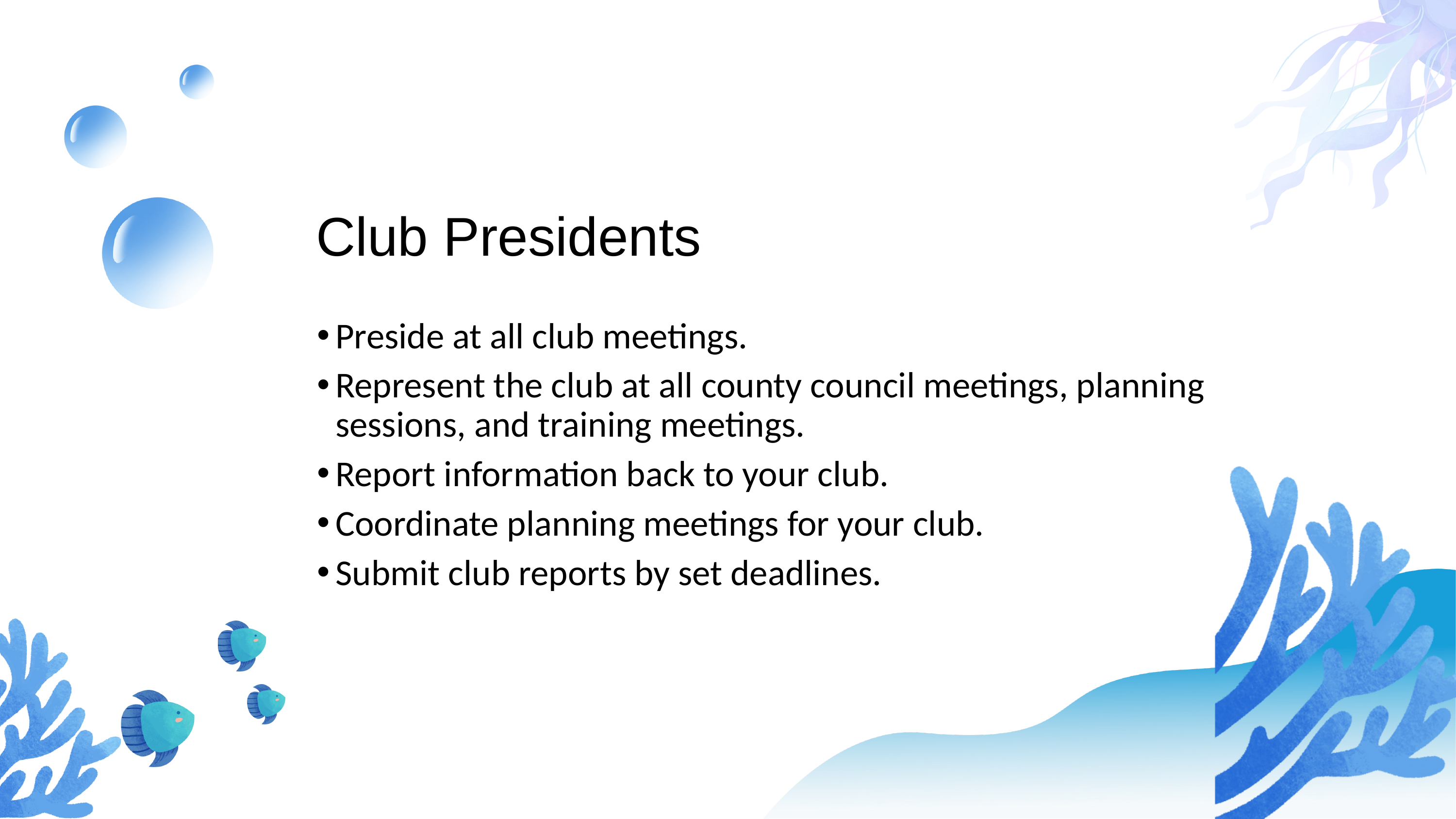

Club Presidents
Preside at all club meetings.
Represent the club at all county council meetings, planning sessions, and training meetings.
Report information back to your club.
Coordinate planning meetings for your club.
Submit club reports by set deadlines.